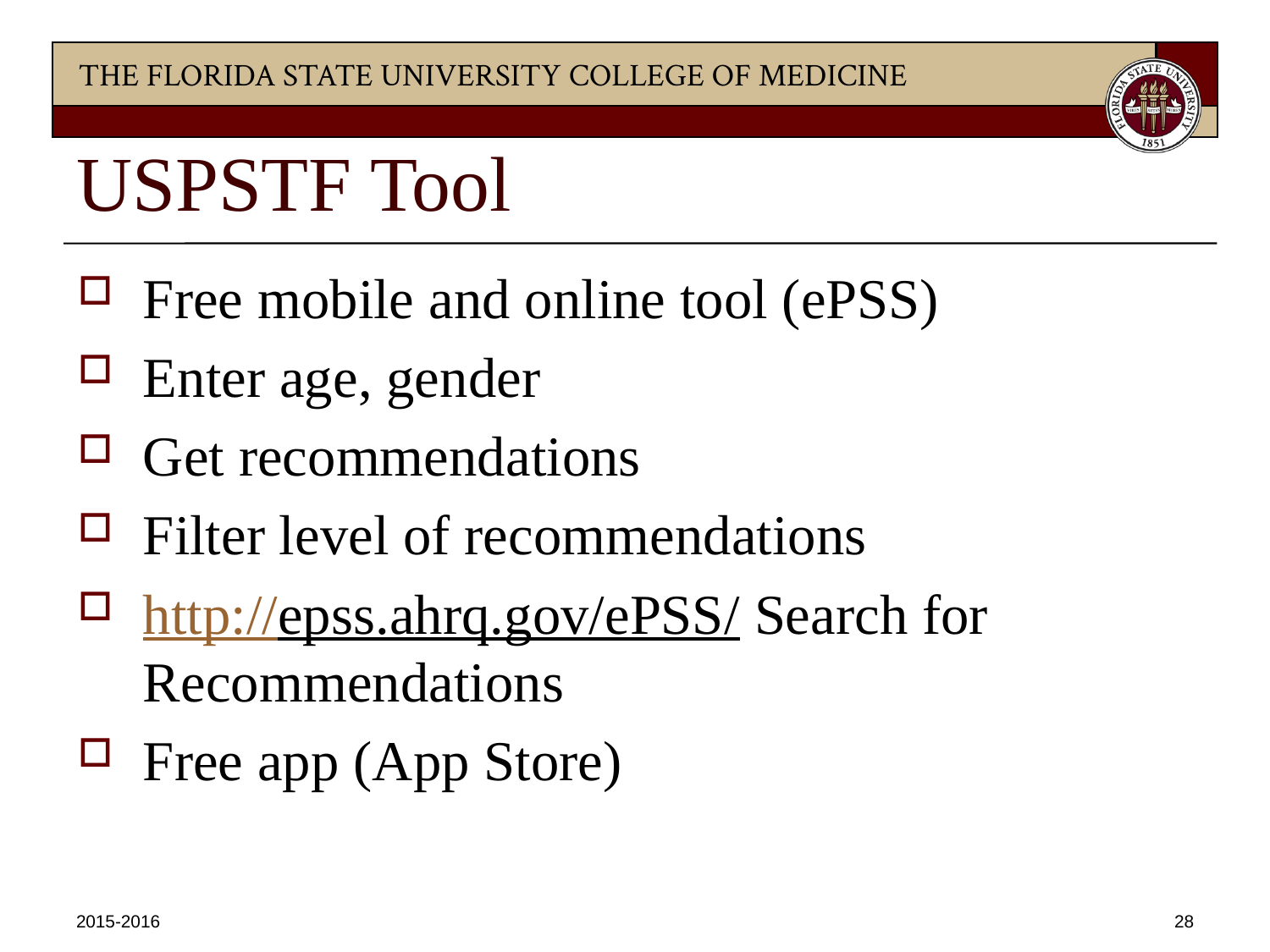

# USPSTF Tool
Free mobile and online tool (ePSS)
Enter age, gender
Get recommendations
Filter level of recommendations
http://epss.ahrq.gov/ePSS/ Search for Recommendations
Free app (App Store)

2015-2016
28